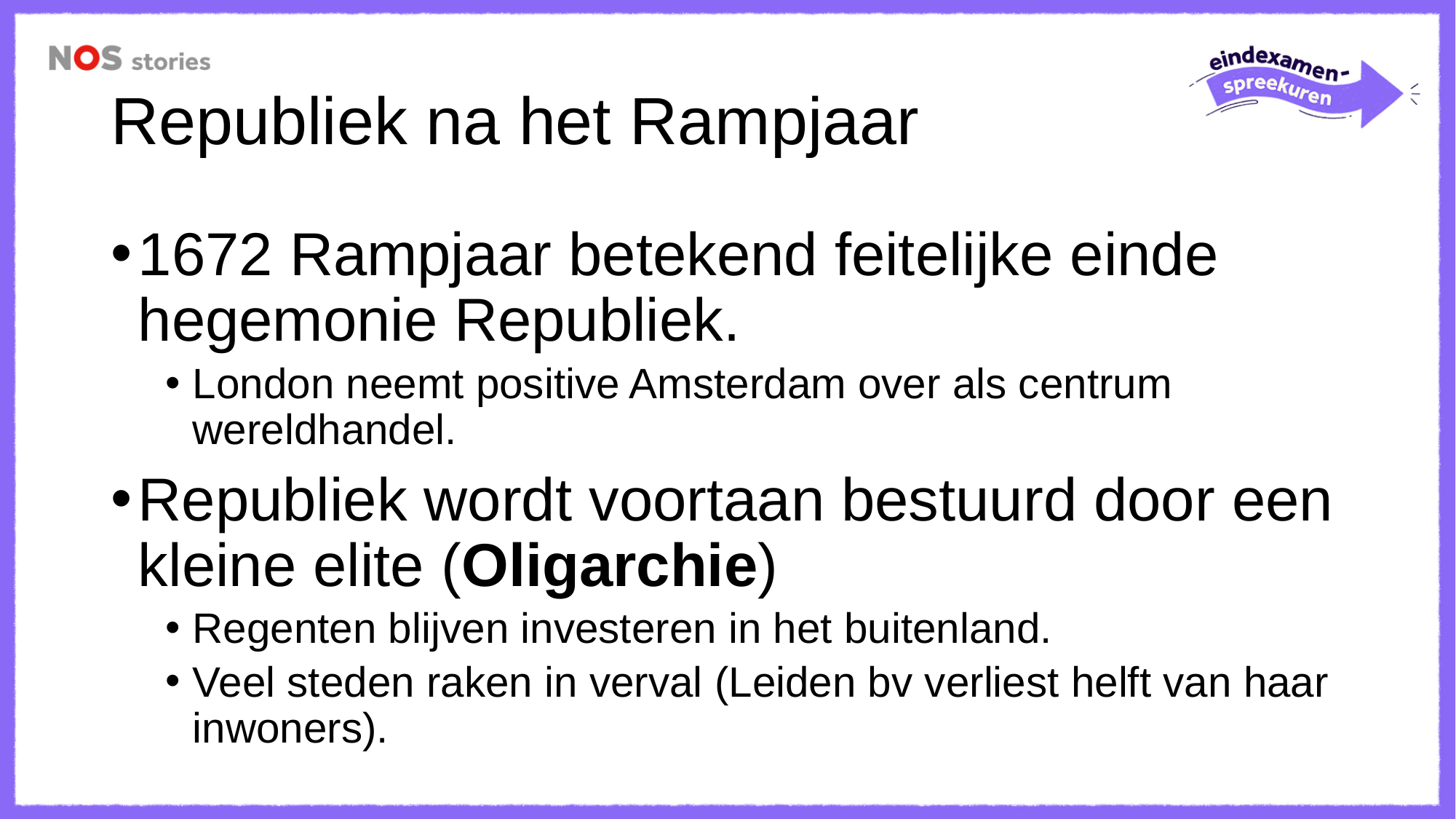

# Republiek na het Rampjaar
1672 Rampjaar betekend feitelijke einde hegemonie Republiek.
London neemt positive Amsterdam over als centrum wereldhandel.
Republiek wordt voortaan bestuurd door een kleine elite (Oligarchie)
Regenten blijven investeren in het buitenland.
Veel steden raken in verval (Leiden bv verliest helft van haar inwoners).